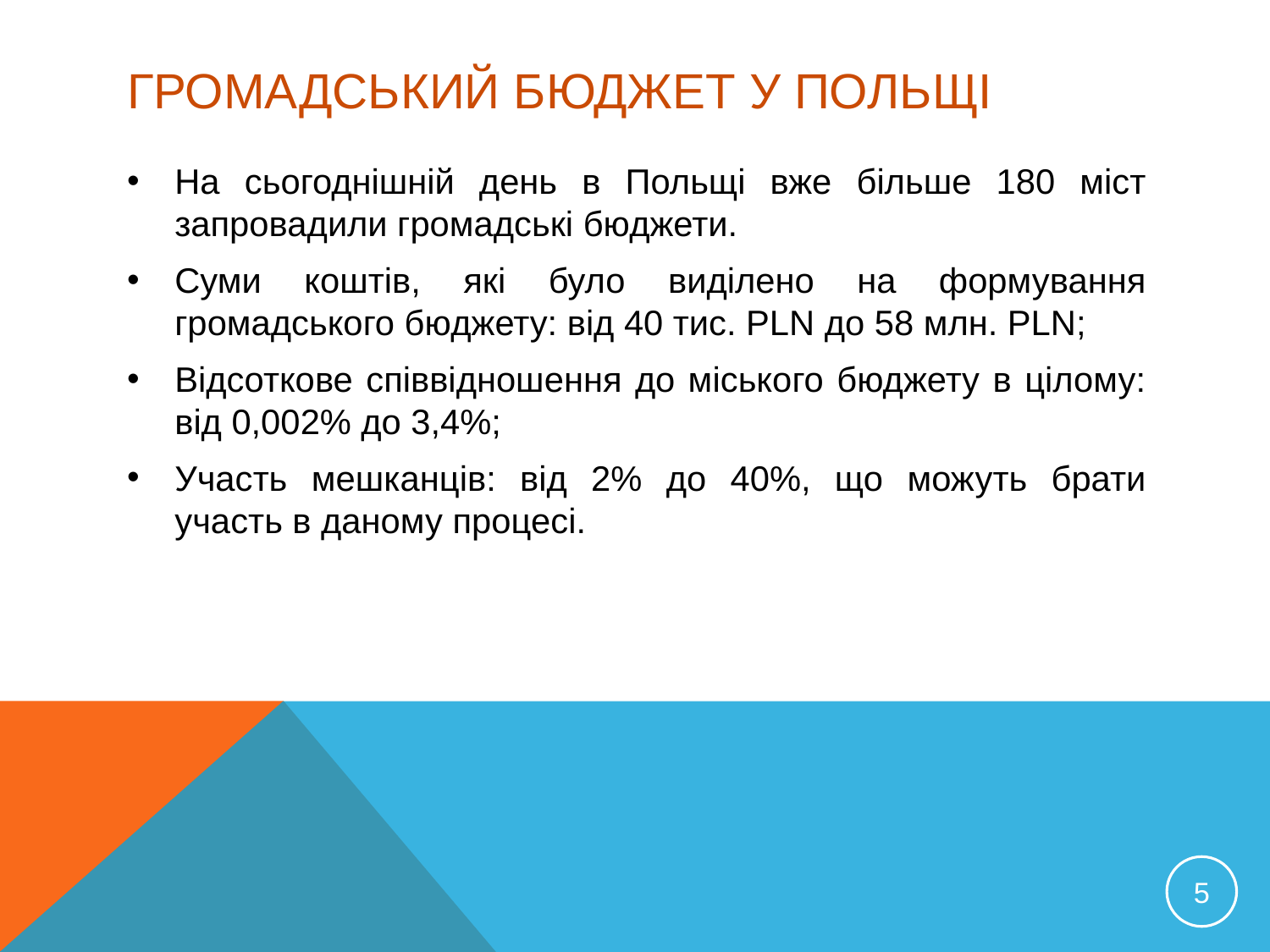

# Громадський бюджет у Польщі
На сьогоднішній день в Польщі вже більше 180 міст запровадили громадські бюджети.
Суми коштів, які було виділено на формування громадського бюджету: від 40 тис. PLN до 58 млн. PLN;
Відсоткове співвідношення до міського бюджету в цілому: від 0,002% до 3,4%;
Участь мешканців: від 2% до 40%, що можуть брати участь в даному процесі.
5